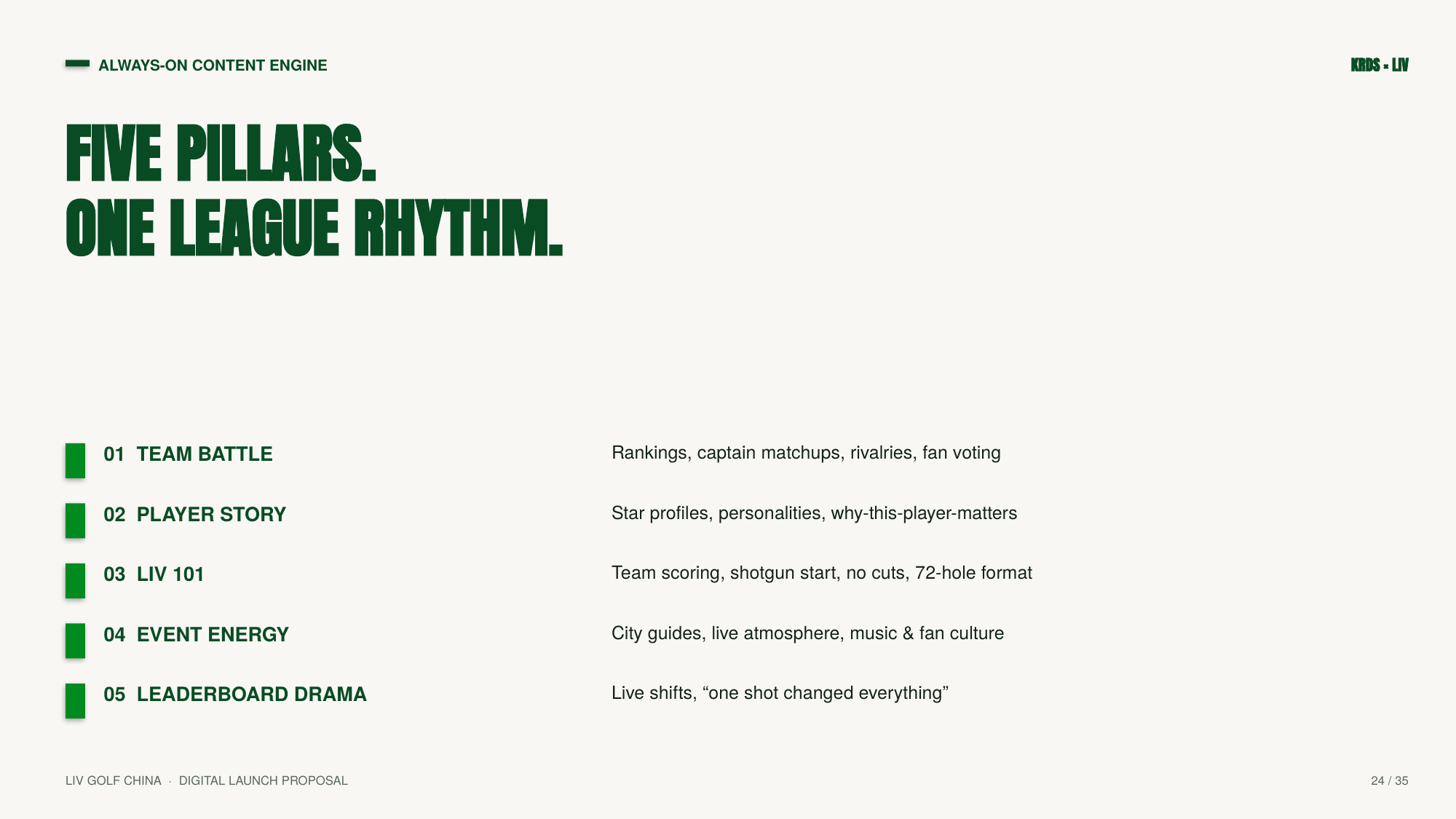

ALWAYS-ON CONTENT ENGINE
KRDS × LIV

FIVE PILLARS.
ONE LEAGUE RHYTHM.
01  TEAM BATTLE
Rankings, captain matchups, rivalries, fan voting

02  PLAYER STORY
Star profiles, personalities, why-this-player-matters

03  LIV 101
Team scoring, shotgun start, no cuts, 72-hole format

04  EVENT ENERGY
City guides, live atmosphere, music & fan culture

05  LEADERBOARD DRAMA
Live shifts, “one shot changed everything”

LIV GOLF CHINA  ·  DIGITAL LAUNCH PROPOSAL
24 / 35